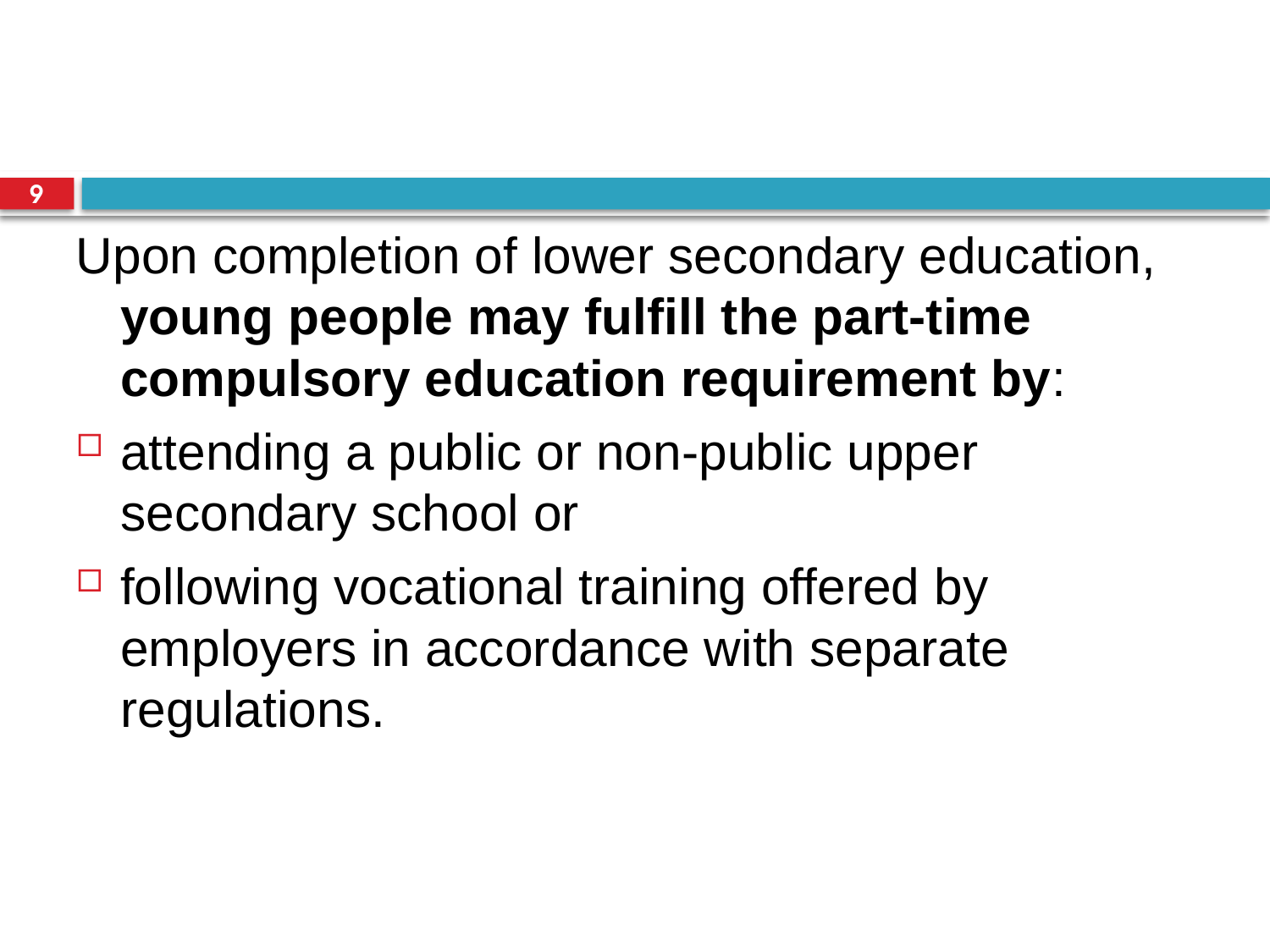

9
Upon completion of lower secondary education, young people may fulfill the part-time compulsory education requirement by:
attending a public or non-public upper secondary school or
following vocational training offered by employers in accordance with separate regulations.